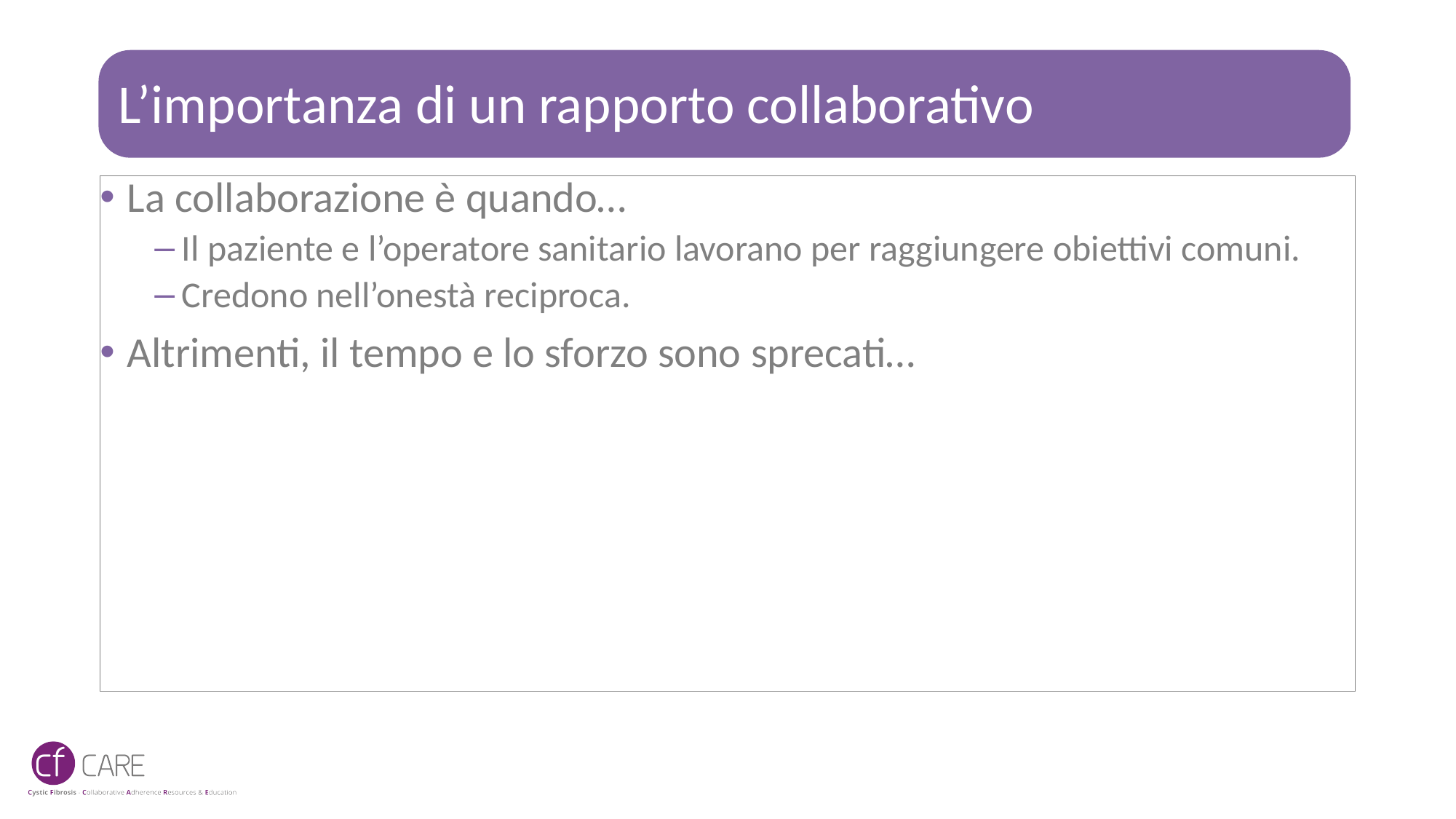

# L’importanza di un rapporto collaborativo
La collaborazione è quando…
Il paziente e l’operatore sanitario lavorano per raggiungere obiettivi comuni.
Credono nell’onestà reciproca.
Altrimenti, il tempo e lo sforzo sono sprecati…